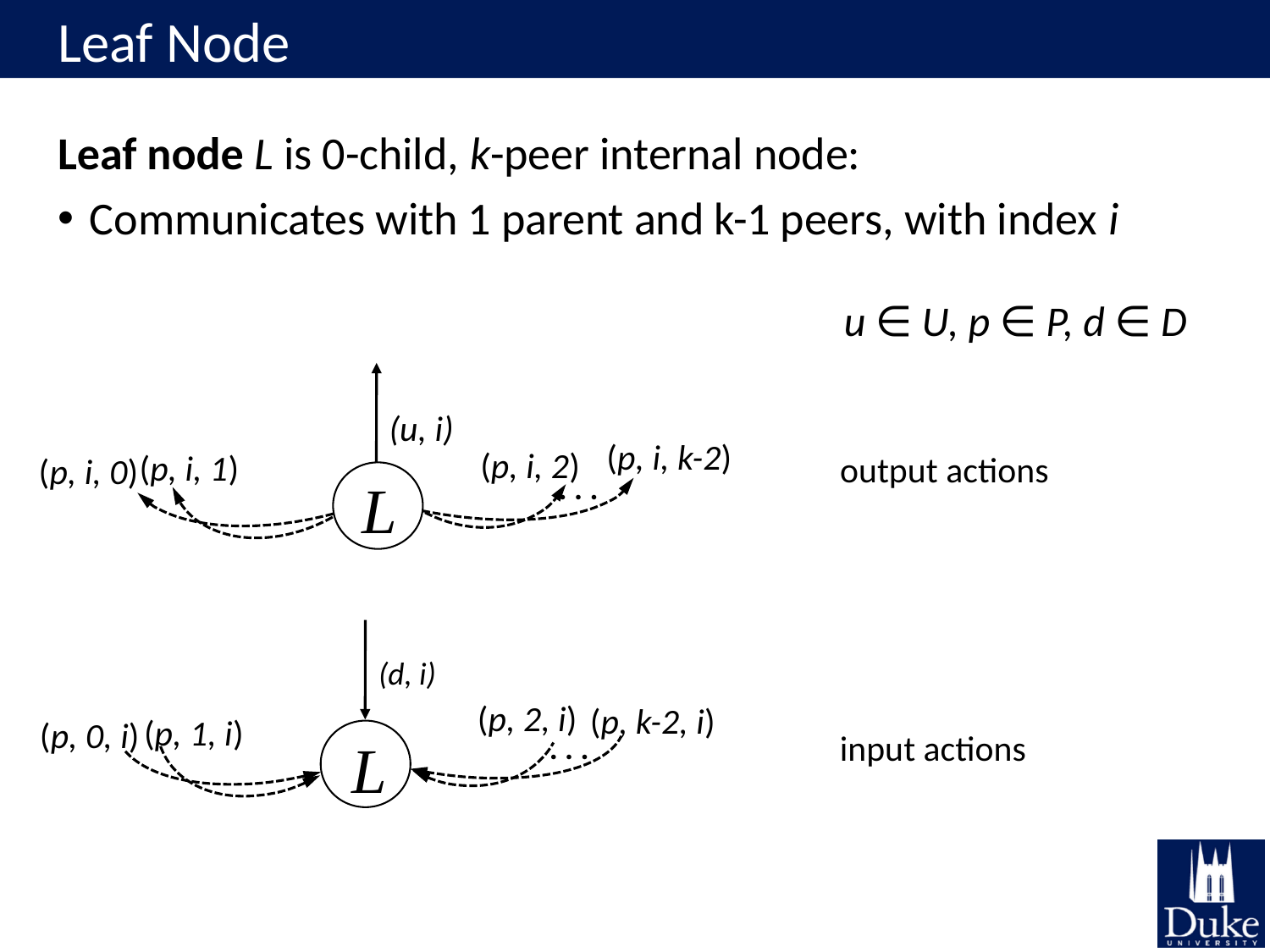

# Leaf Node
Leaf node L is 0-child, k-peer internal node:
Communicates with 1 parent and k-1 peers, with index i
u ∈ U, p ∈ P, d ∈ D

(u, i)
(p, i, k-2)
(p, i, 2)
(p, i, 1)
(p, i, 0)
. . .

L
output actions

(d, i)
(p, 2, i)
(p, k-2, i)
(p, 1, i)
(p, 0, i)
input actions

. . .
L